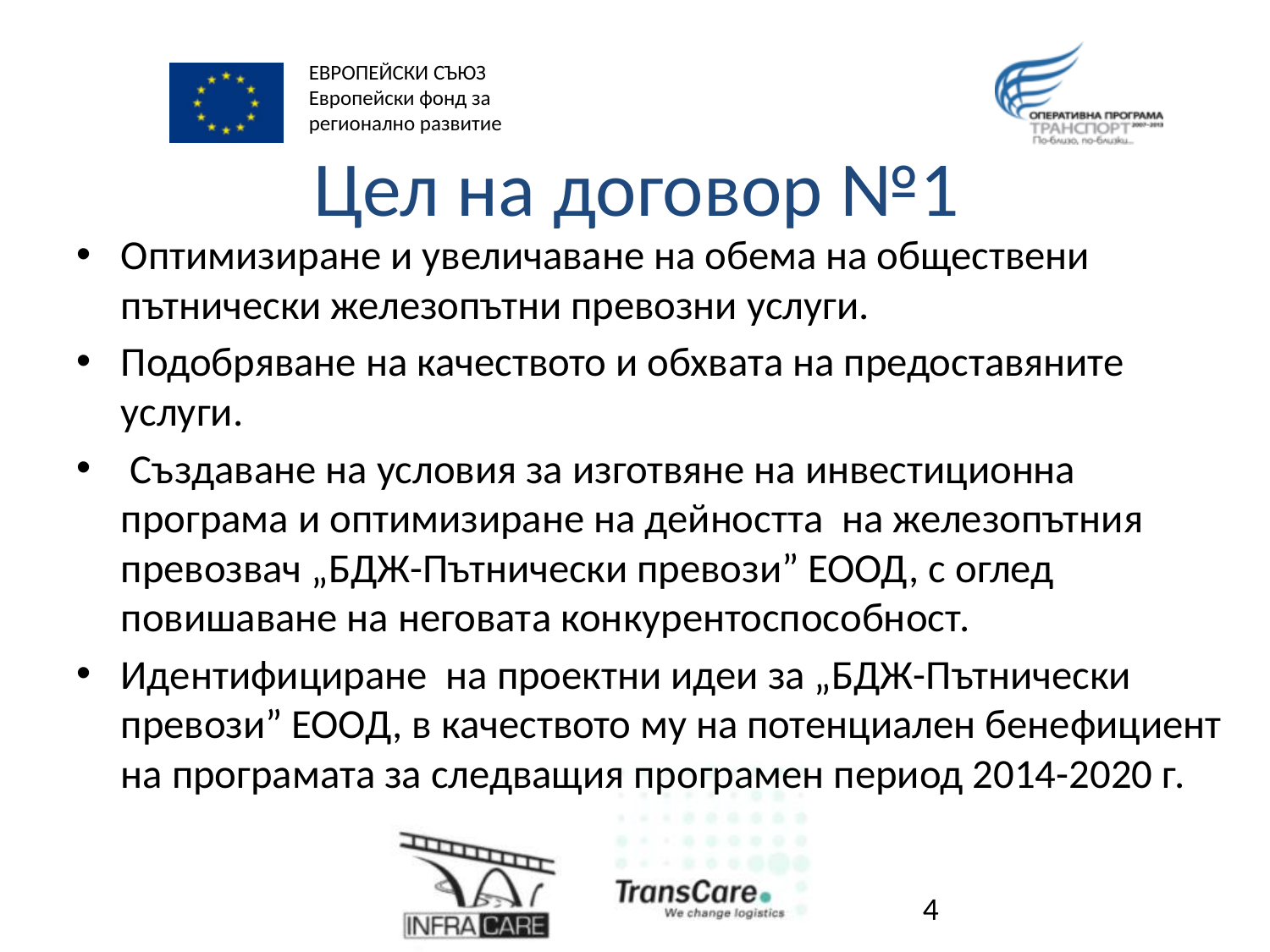

# Цел на договор №1
Оптимизиране и увеличаване на обема на обществени пътнически железопътни превозни услуги.
Подобряване на качеството и обхвата на предоставяните услуги.
 Създаване на условия за изготвяне на инвестиционна програма и оптимизиране на дейността  на железопътния превозвач „БДЖ-Пътнически превози” ЕООД, с оглед повишаване на неговата конкурентоспособност.
Идентифициране  на проектни идеи за „БДЖ-Пътнически превози” ЕООД, в качеството му на потенциален бенефициент на програмата за следващия програмен период 2014-2020 г.